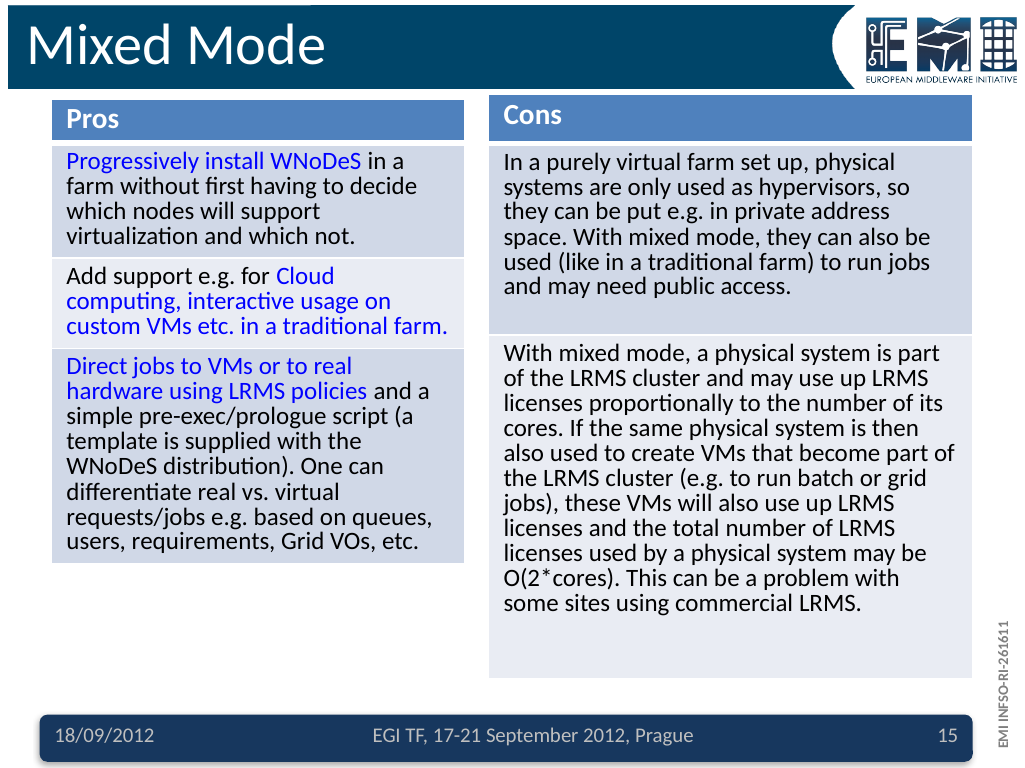

# Mixed Mode
| Cons |
| --- |
| In a purely virtual farm set up, physical systems are only used as hypervisors, so they can be put e.g. in private address space. With mixed mode, they can also be used (like in a traditional farm) to run jobs and may need public access. |
| With mixed mode, a physical system is part of the LRMS cluster and may use up LRMS licenses proportionally to the number of its cores. If the same physical system is then also used to create VMs that become part of the LRMS cluster (e.g. to run batch or grid jobs), these VMs will also use up LRMS licenses and the total number of LRMS licenses used by a physical system may be O(2\*cores). This can be a problem with some sites using commercial LRMS. |
| Pros |
| --- |
| Progressively install WNoDeS in a farm without first having to decide which nodes will support virtualization and which not. |
| Add support e.g. for Cloud computing, interactive usage on custom VMs etc. in a traditional farm. |
| Direct jobs to VMs or to real hardware using LRMS policies and a simple pre-exec/prologue script (a template is supplied with the WNoDeS distribution). One can differentiate real vs. virtual requests/jobs e.g. based on queues, users, requirements, Grid VOs, etc. |
18/09/2012
EGI TF, 17-21 September 2012, Prague
15